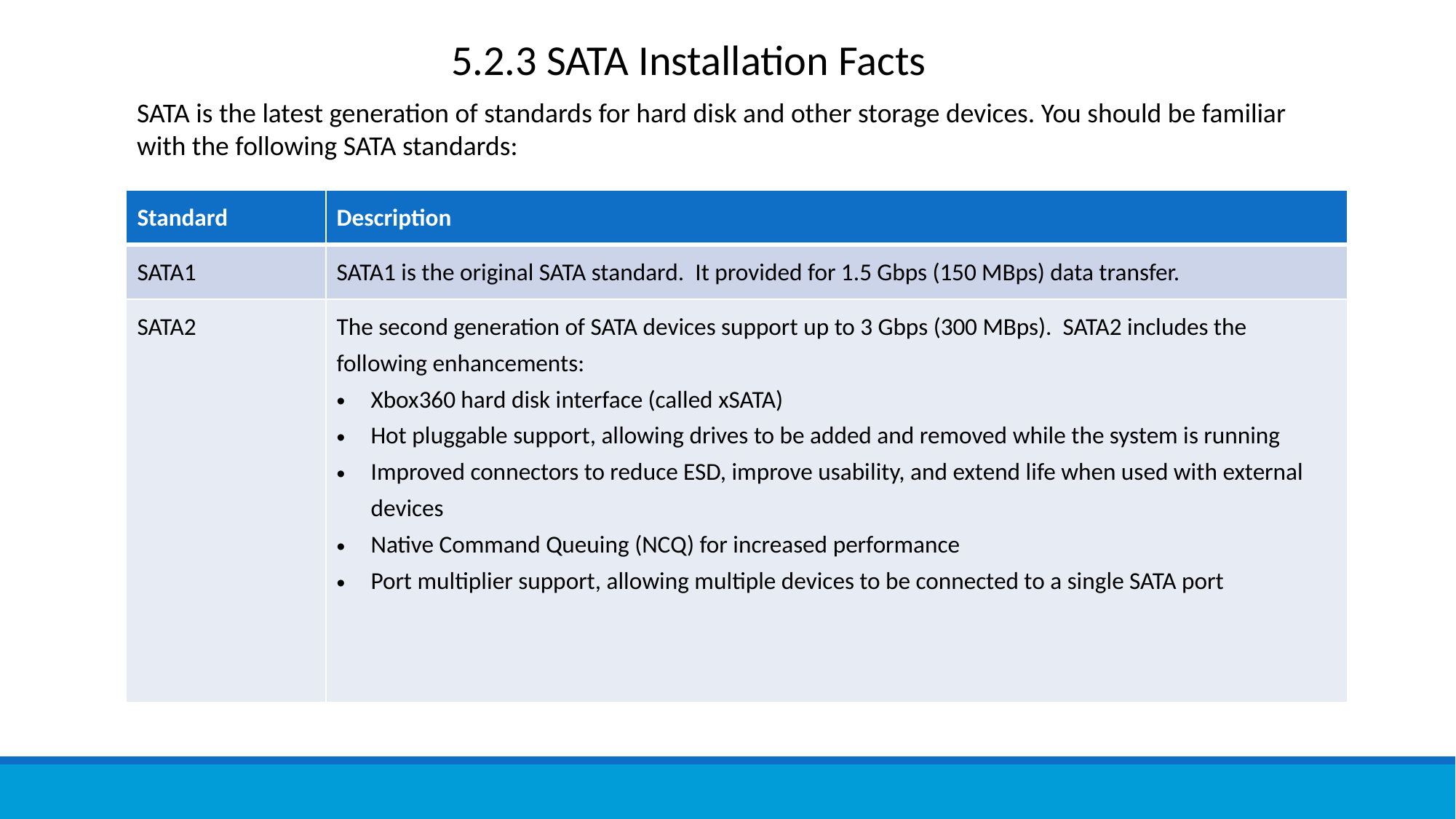

5.2.3 SATA Installation Facts
SATA is the latest generation of standards for hard disk and other storage devices. You should be familiar with the following SATA standards:
| Standard | Description |
| --- | --- |
| SATA1 | SATA1 is the original SATA standard. It provided for 1.5 Gbps (150 MBps) data transfer. |
| SATA2 | The second generation of SATA devices support up to 3 Gbps (300 MBps). SATA2 includes the following enhancements: Xbox360 hard disk interface (called xSATA) Hot pluggable support, allowing drives to be added and removed while the system is running Improved connectors to reduce ESD, improve usability, and extend life when used with external devices Native Command Queuing (NCQ) for increased performance Port multiplier support, allowing multiple devices to be connected to a single SATA port |